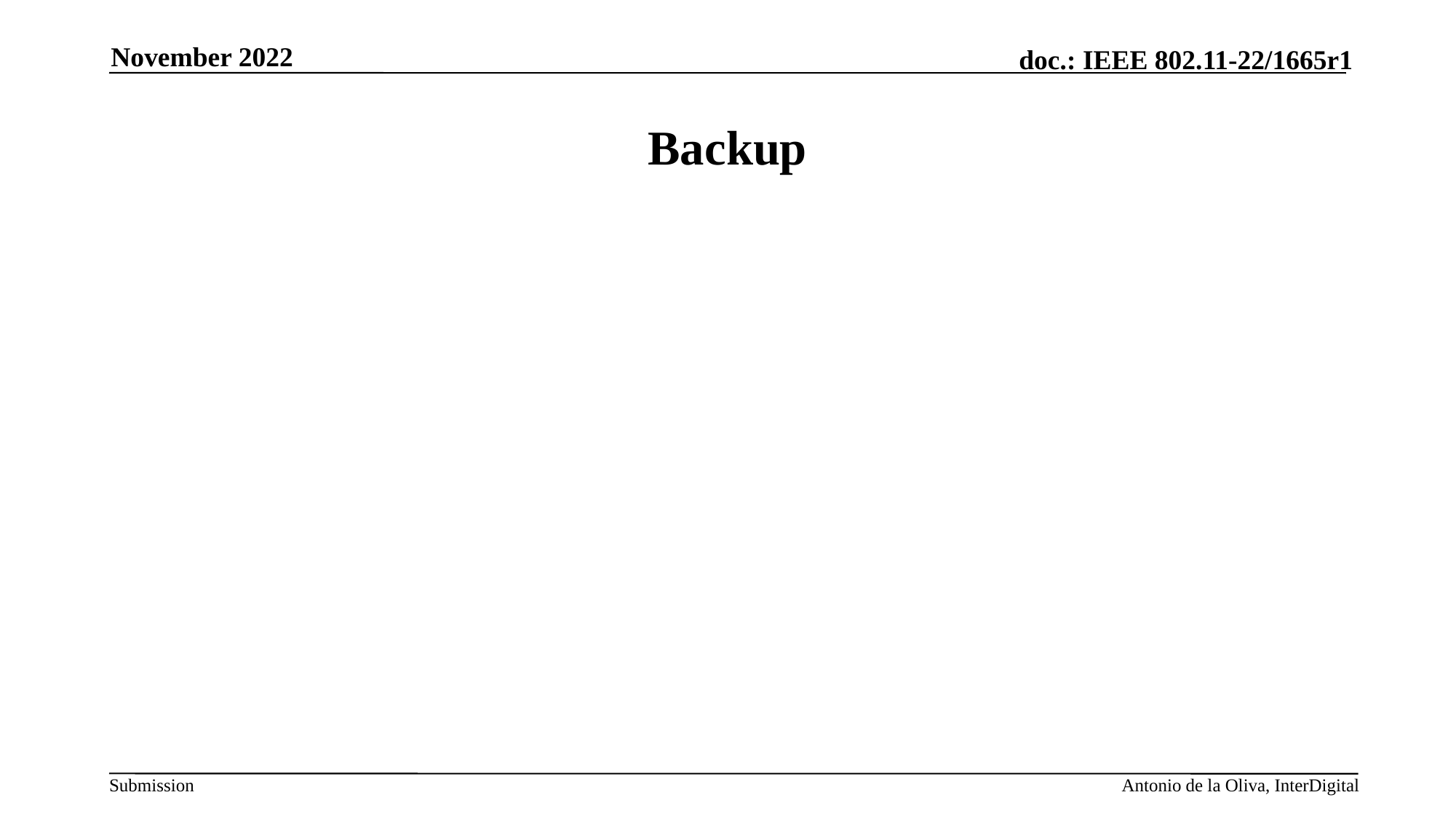

November 2022
# Backup

Antonio de la Oliva, InterDigital